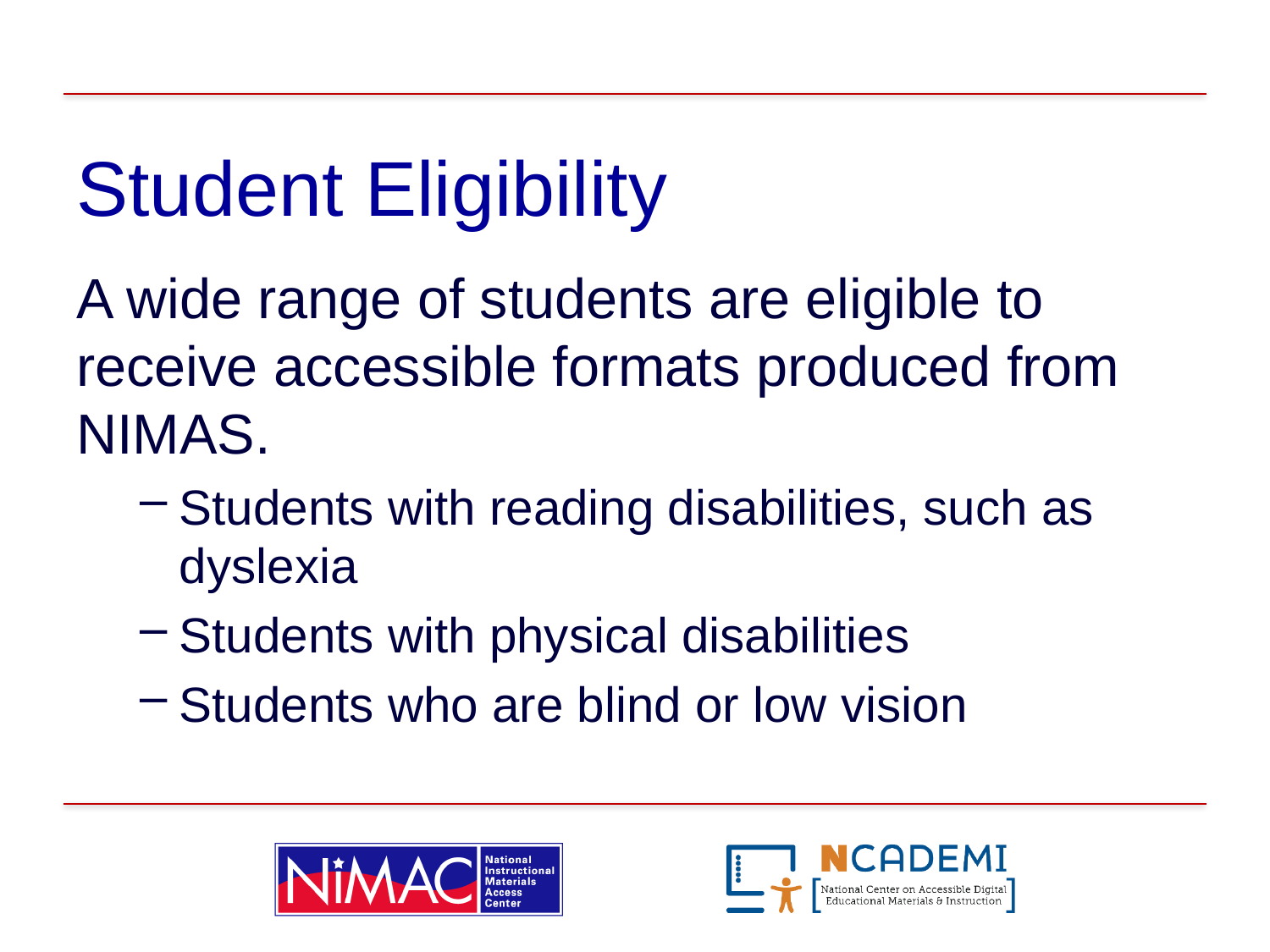

# Student Eligibility
A wide range of students are eligible to receive accessible formats produced from NIMAS.
Students with reading disabilities, such as dyslexia
Students with physical disabilities
Students who are blind or low vision